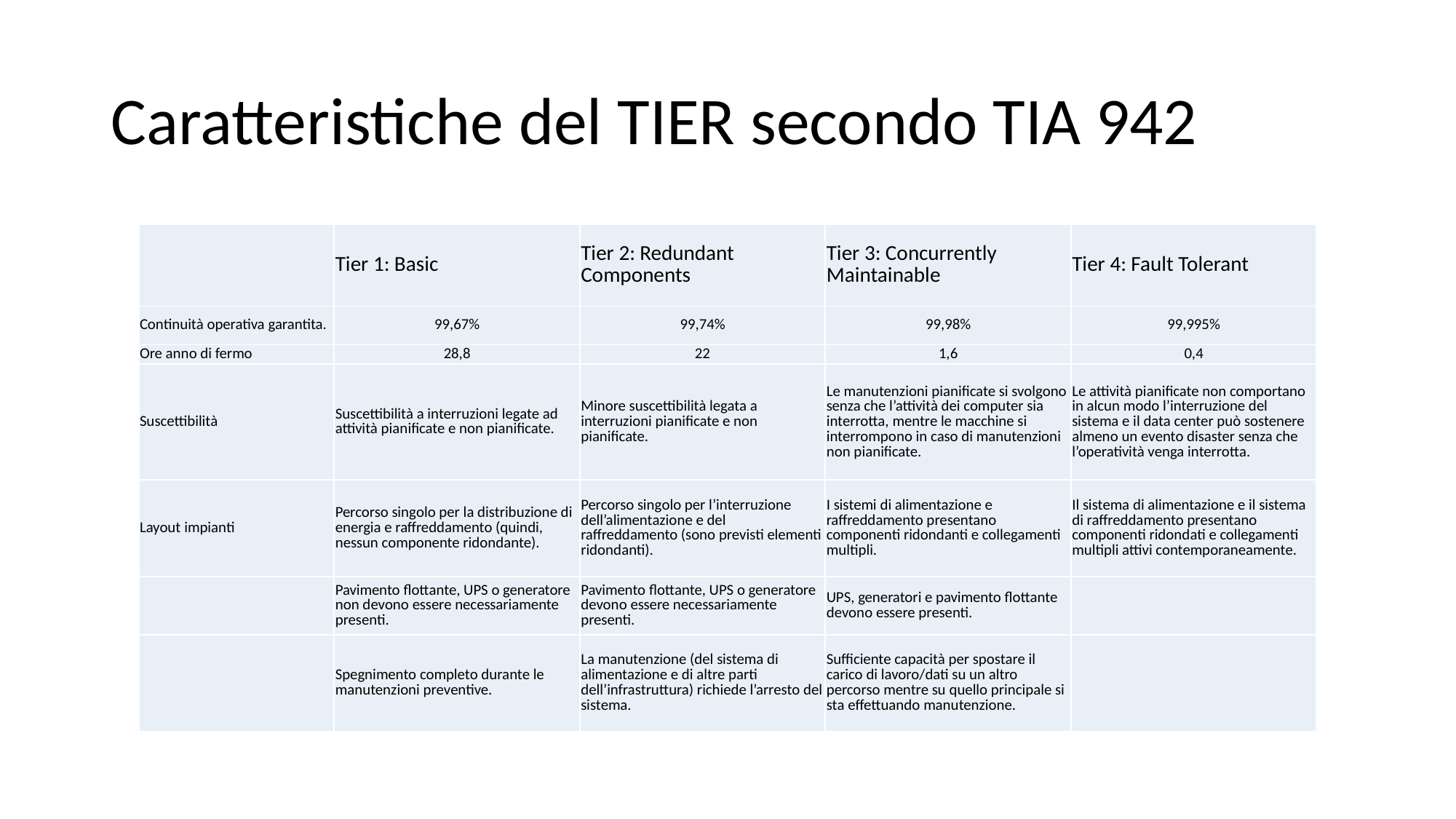

# Caratteristiche del TIER secondo TIA 942
|  | Tier 1: Basic | Tier 2: Redundant Components | Tier 3: Concurrently Maintainable | Tier 4: Fault Tolerant |
| --- | --- | --- | --- | --- |
| Continuità operativa garantita. | 99,67% | 99,74% | 99,98% | 99,995% |
| Ore anno di fermo | 28,8 | 22 | 1,6 | 0,4 |
| Suscettibilità | Suscettibilità a interruzioni legate ad attività pianificate e non pianificate. | Minore suscettibilità legata a interruzioni pianificate e non pianificate. | Le manutenzioni pianificate si svolgono senza che l’attività dei computer sia interrotta, mentre le macchine si interrompono in caso di manutenzioni non pianificate. | Le attività pianificate non comportano in alcun modo l’interruzione del sistema e il data center può sostenere almeno un evento disaster senza che l’operatività venga interrotta. |
| Layout impianti | Percorso singolo per la distribuzione di energia e raffreddamento (quindi, nessun componente ridondante). | Percorso singolo per l’interruzione dell’alimentazione e del raffreddamento (sono previsti elementi ridondanti). | I sistemi di alimentazione e raffreddamento presentano componenti ridondanti e collegamenti multipli. | Il sistema di alimentazione e il sistema di raffreddamento presentano componenti ridondati e collegamenti multipli attivi contemporaneamente. |
|  | Pavimento flottante, UPS o generatore non devono essere necessariamente presenti. | Pavimento flottante, UPS o generatore devono essere necessariamente presenti. | UPS, generatori e pavimento flottante devono essere presenti. |  |
|  | Spegnimento completo durante le manutenzioni preventive. | La manutenzione (del sistema di alimentazione e di altre parti dell’infrastruttura) richiede l’arresto del sistema. | Sufficiente capacità per spostare il carico di lavoro/dati su un altro percorso mentre su quello principale si sta effettuando manutenzione. |  |